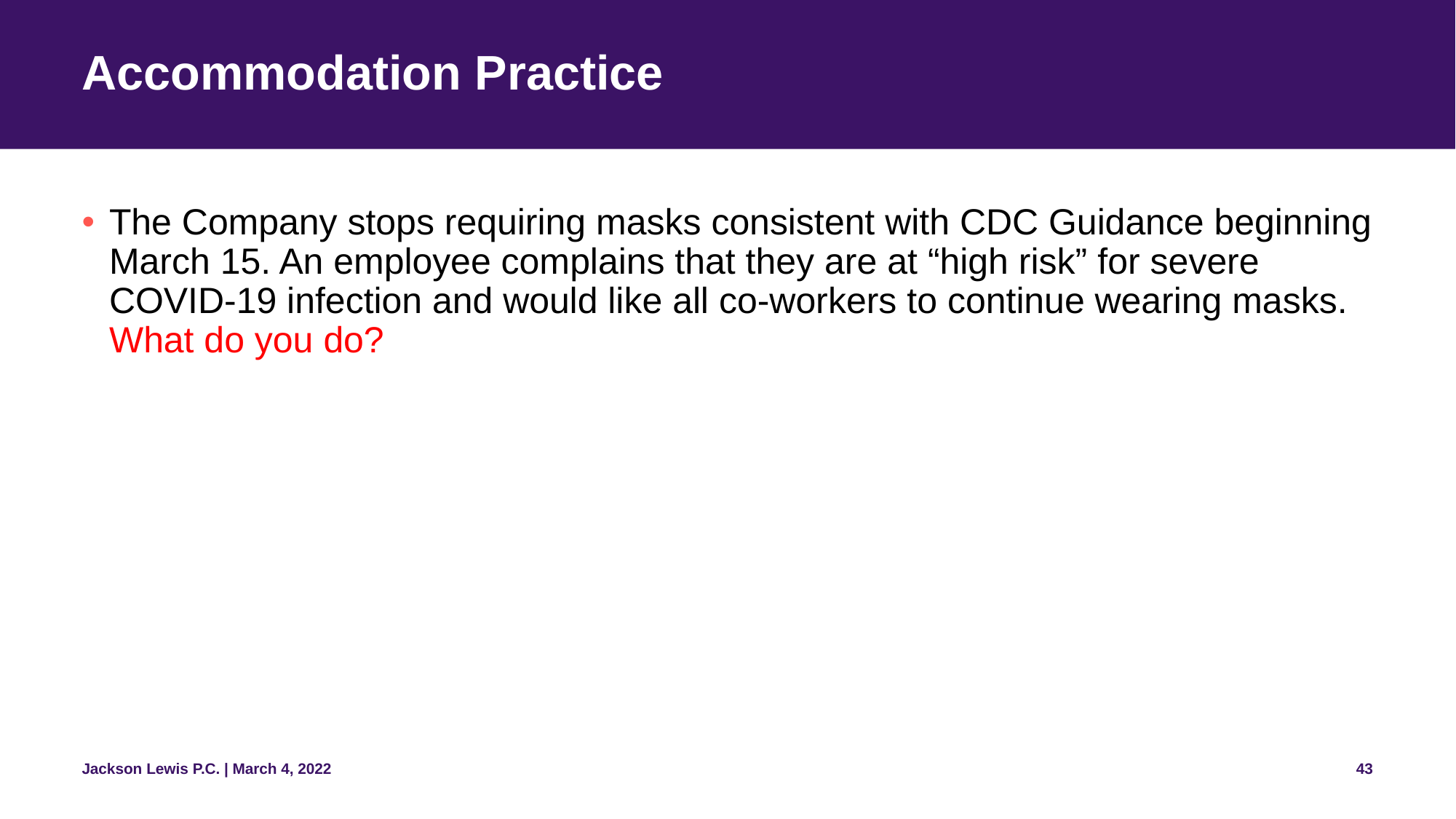

# Accommodation Practice
The Company stops requiring masks consistent with CDC Guidance beginning March 15. An employee complains that they are at “high risk” for severe COVID-19 infection and would like all co-workers to continue wearing masks. What do you do?
43
Jackson Lewis P.C. | March 4, 2022